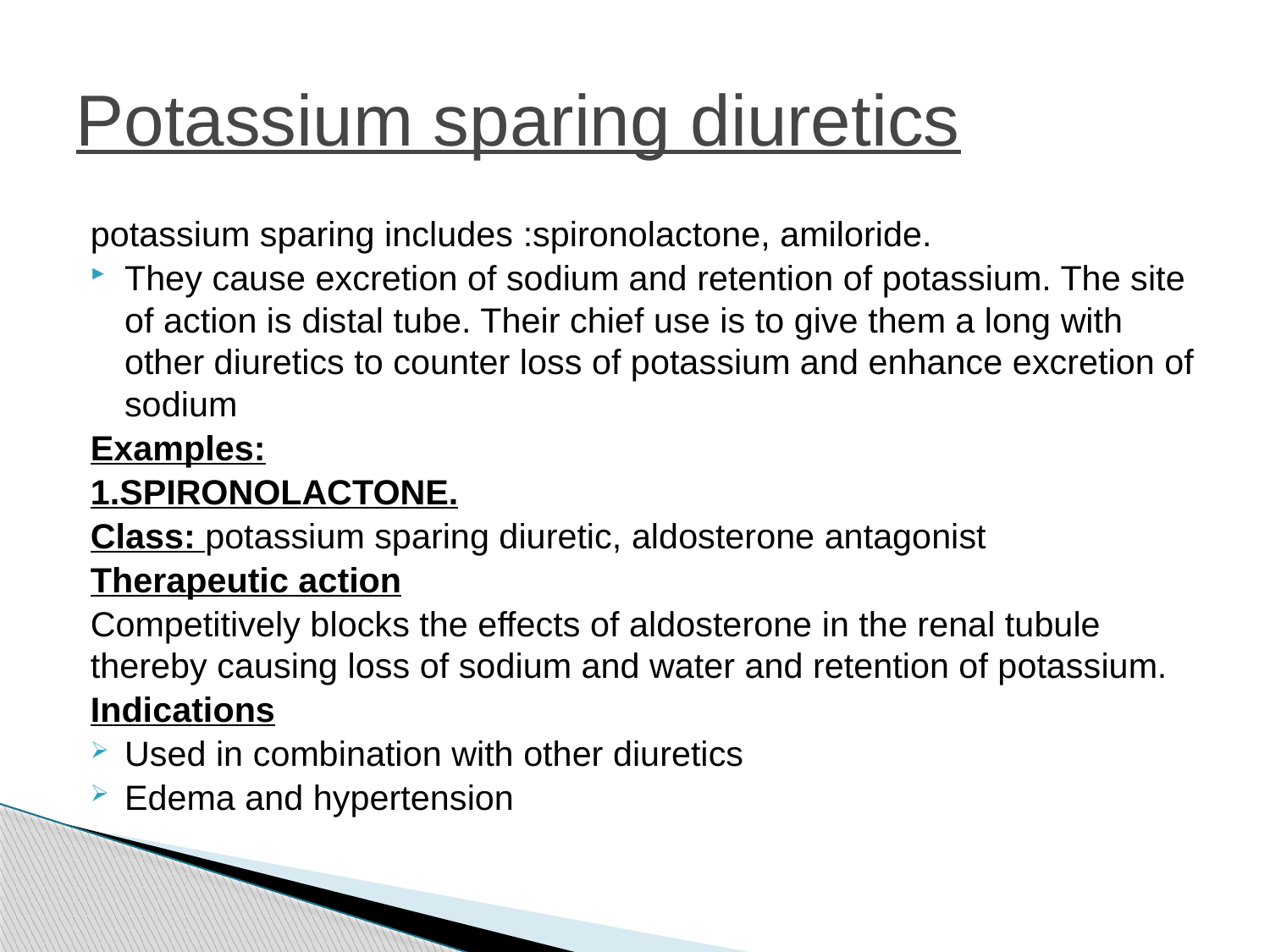

# Potassium sparing diuretics
potassium sparing includes :spironolactone, amiloride.
They cause excretion of sodium and retention of potassium. The site of action is distal tube. Their chief use is to give them a long with other diuretics to counter loss of potassium and enhance excretion of sodium
Examples:
1.SPIRONOLACTONE.
Class: potassium sparing diuretic, aldosterone antagonist
Therapeutic action
Competitively blocks the effects of aldosterone in the renal tubule thereby causing loss of sodium and water and retention of potassium.
Indications
Used in combination with other diuretics
Edema and hypertension